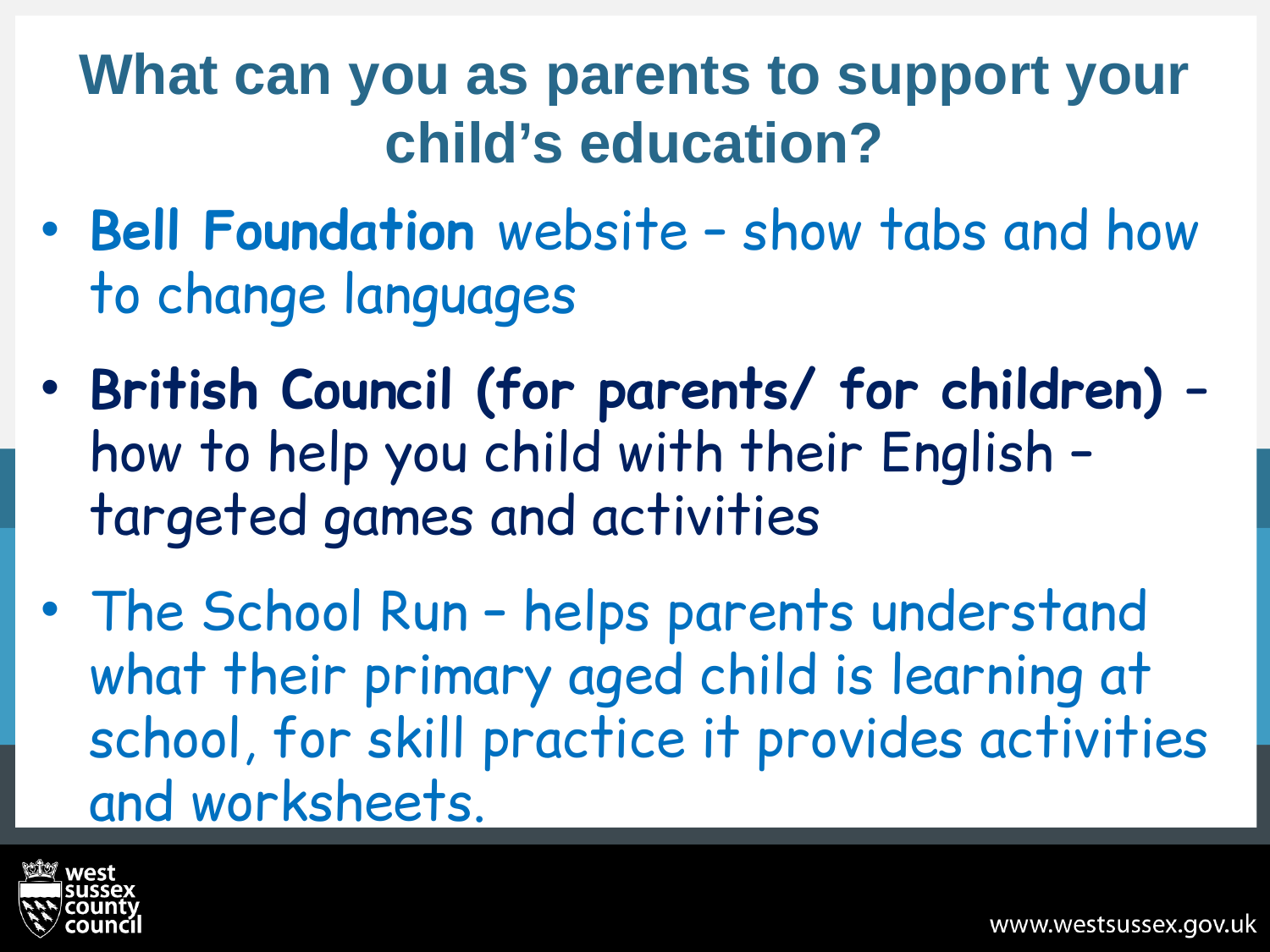

# What can you as parents to support your child’s education?
Bell Foundation website – show tabs and how to change languages
British Council (for parents/ for children) – how to help you child with their English – targeted games and activities
The School Run – helps parents understand what their primary aged child is learning at school, for skill practice it provides activities and worksheets.